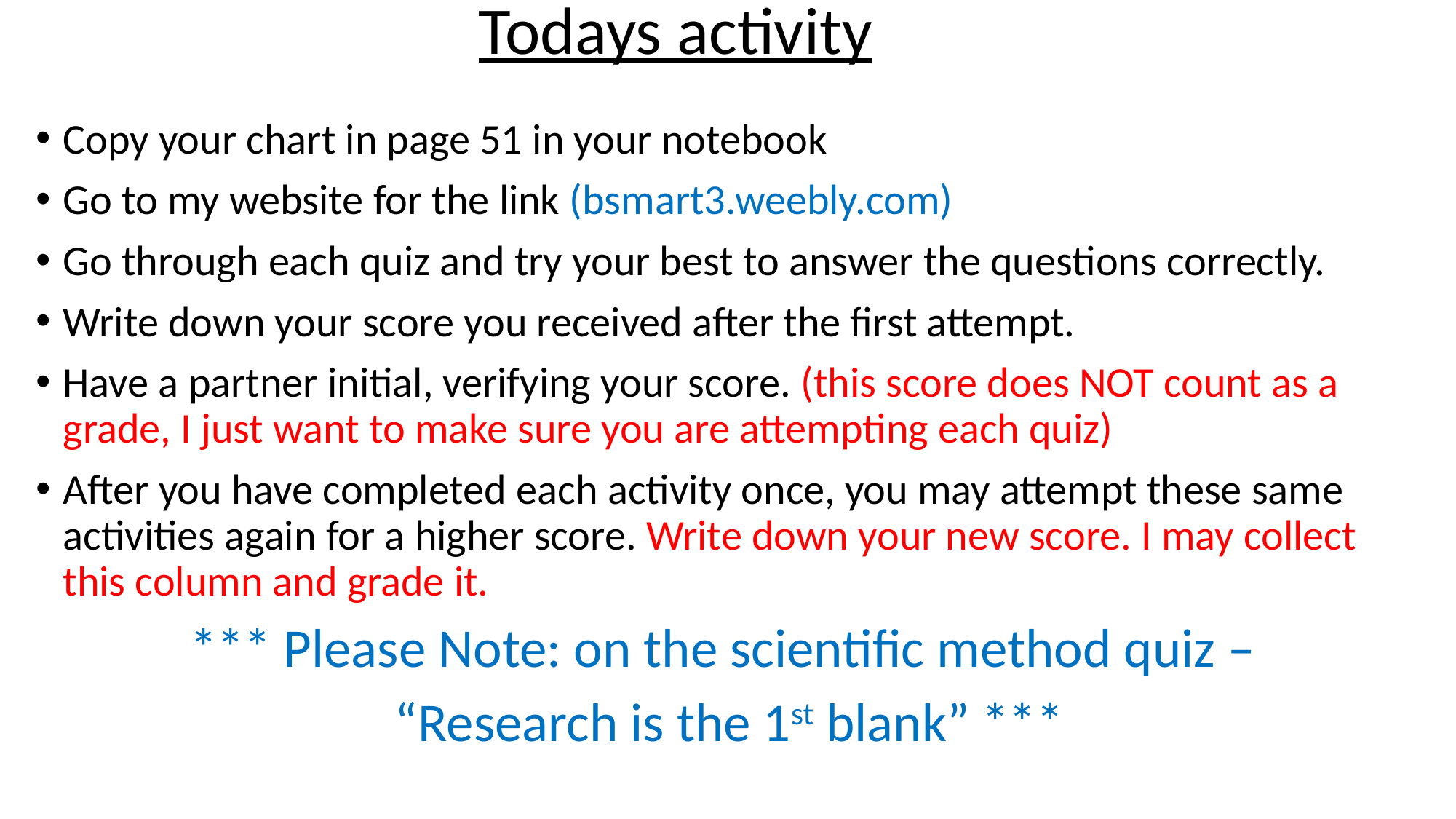

# Todays activity
Copy your chart in page 51 in your notebook
Go to my website for the link (bsmart3.weebly.com)
Go through each quiz and try your best to answer the questions correctly.
Write down your score you received after the first attempt.
Have a partner initial, verifying your score. (this score does NOT count as a grade, I just want to make sure you are attempting each quiz)
After you have completed each activity once, you may attempt these same activities again for a higher score. Write down your new score. I may collect this column and grade it.
*** Please Note: on the scientific method quiz –
“Research is the 1st blank” ***